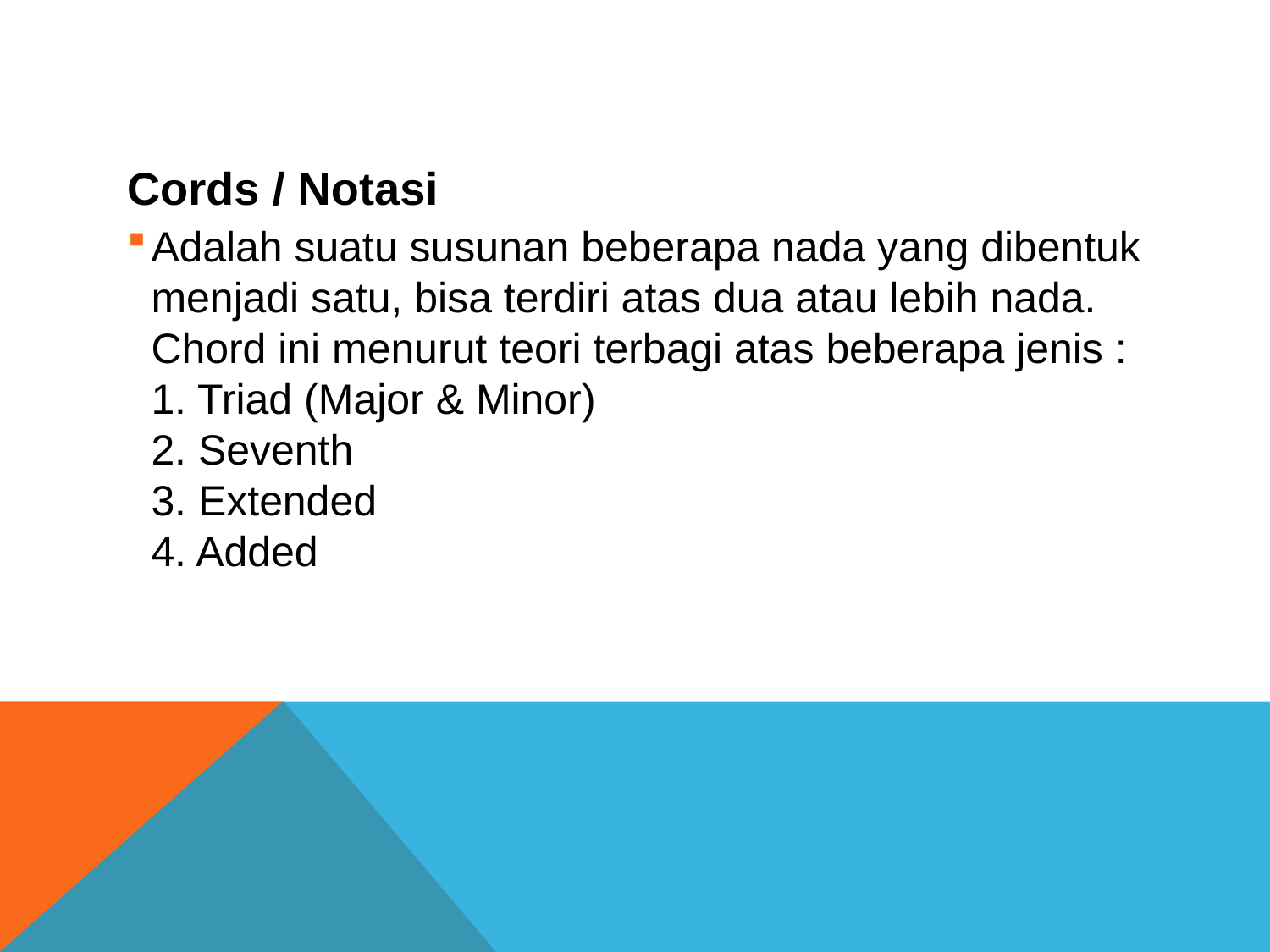

#
Cords / Notasi
Adalah suatu susunan beberapa nada yang dibentuk menjadi satu, bisa terdiri atas dua atau lebih nada. Chord ini menurut teori terbagi atas beberapa jenis :
1. Triad (Major & Minor)
2. Seventh
3. Extended
4. Added